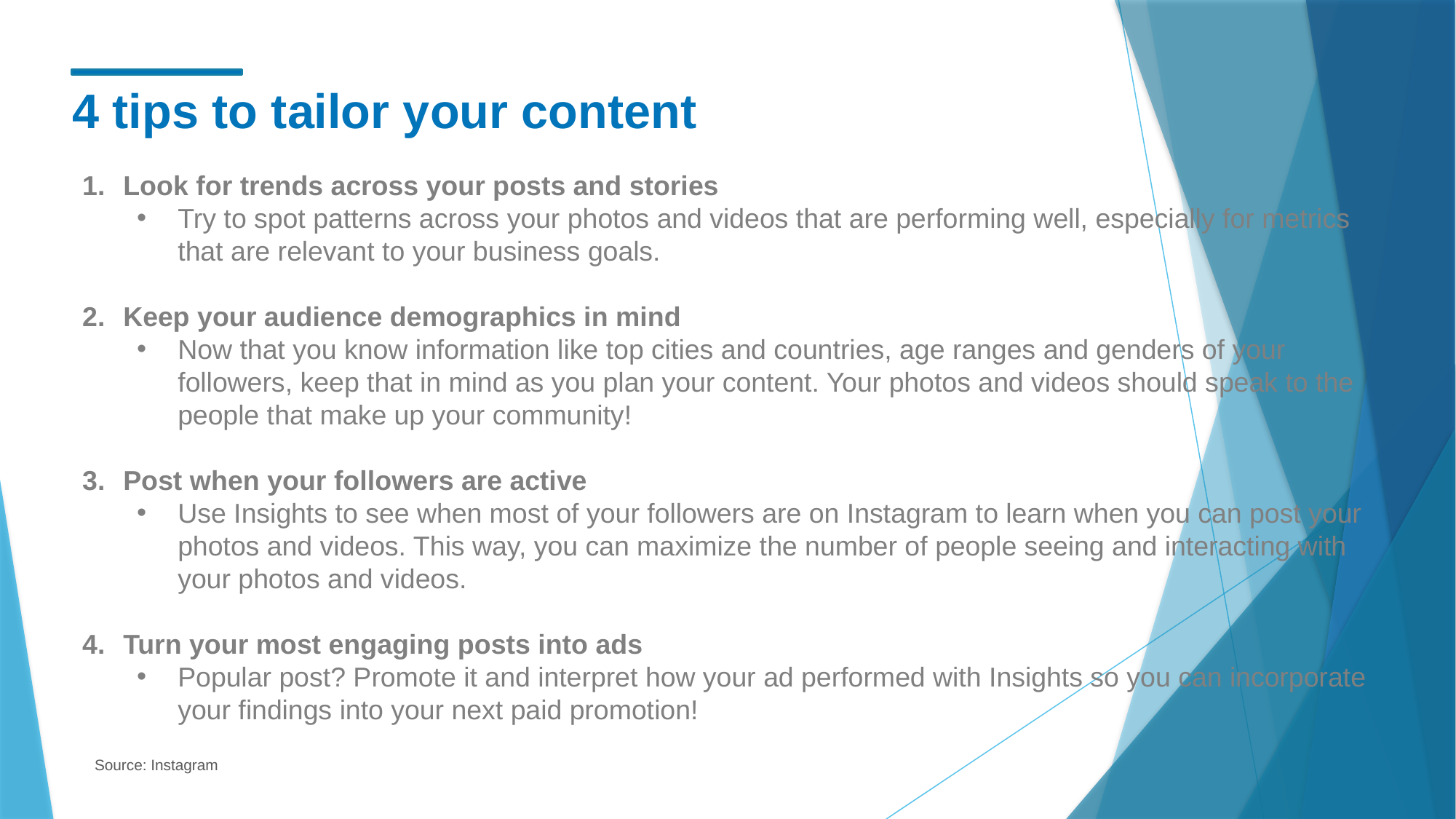

4 tips to tailor your content
Look for trends across your posts and stories
Try to spot patterns across your photos and videos that are performing well, especially for metrics that are relevant to your business goals.
Keep your audience demographics in mind
Now that you know information like top cities and countries, age ranges and genders of your followers, keep that in mind as you plan your content. Your photos and videos should speak to the people that make up your community!
Post when your followers are active
Use Insights to see when most of your followers are on Instagram to learn when you can post your photos and videos. This way, you can maximize the number of people seeing and interacting with your photos and videos.
Turn your most engaging posts into ads
Popular post? Promote it and interpret how your ad performed with Insights so you can incorporate your findings into your next paid promotion!
Source: Instagram